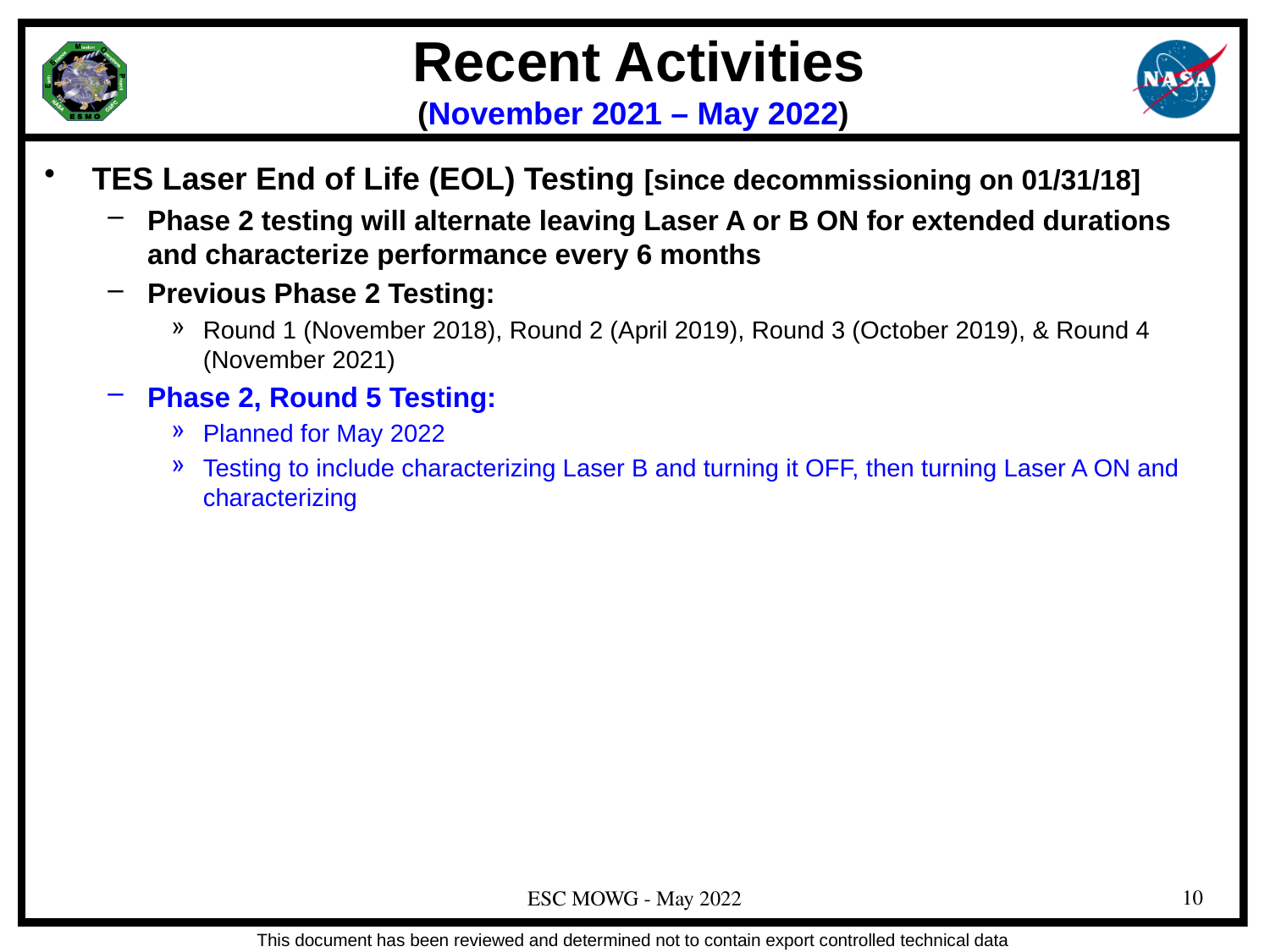

# Recent Activities (November 2021 – May 2022)
TES Laser End of Life (EOL) Testing [since decommissioning on 01/31/18]
Phase 2 testing will alternate leaving Laser A or B ON for extended durations and characterize performance every 6 months
Previous Phase 2 Testing:
Round 1 (November 2018), Round 2 (April 2019), Round 3 (October 2019), & Round 4 (November 2021)
Phase 2, Round 5 Testing:
Planned for May 2022
Testing to include characterizing Laser B and turning it OFF, then turning Laser A ON and characterizing

ESC MOWG - May 2022